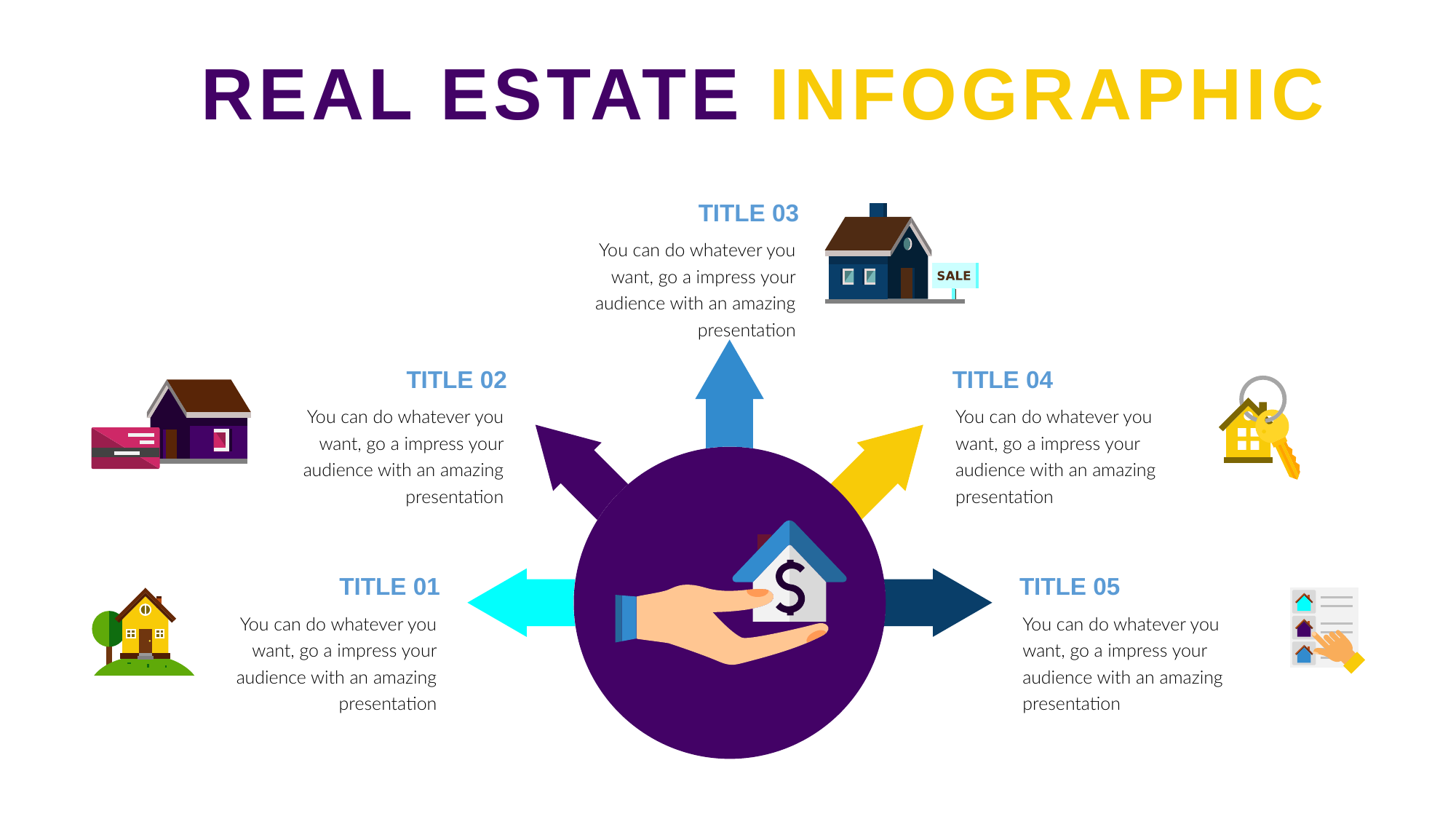

REAL ESTATE INFOGRAPHIC
TITLE 03

You can do whatever you want, go a impress your audience with an amazing presentation

TITLE 02
TITLE 04

You can do whatever you want, go a impress your audience with an amazing presentation
You can do whatever you want, go a impress your audience with an amazing presentation
TITLE 01
TITLE 05

You can do whatever you want, go a impress your audience with an amazing presentation
You can do whatever you want, go a impress your audience with an amazing presentation